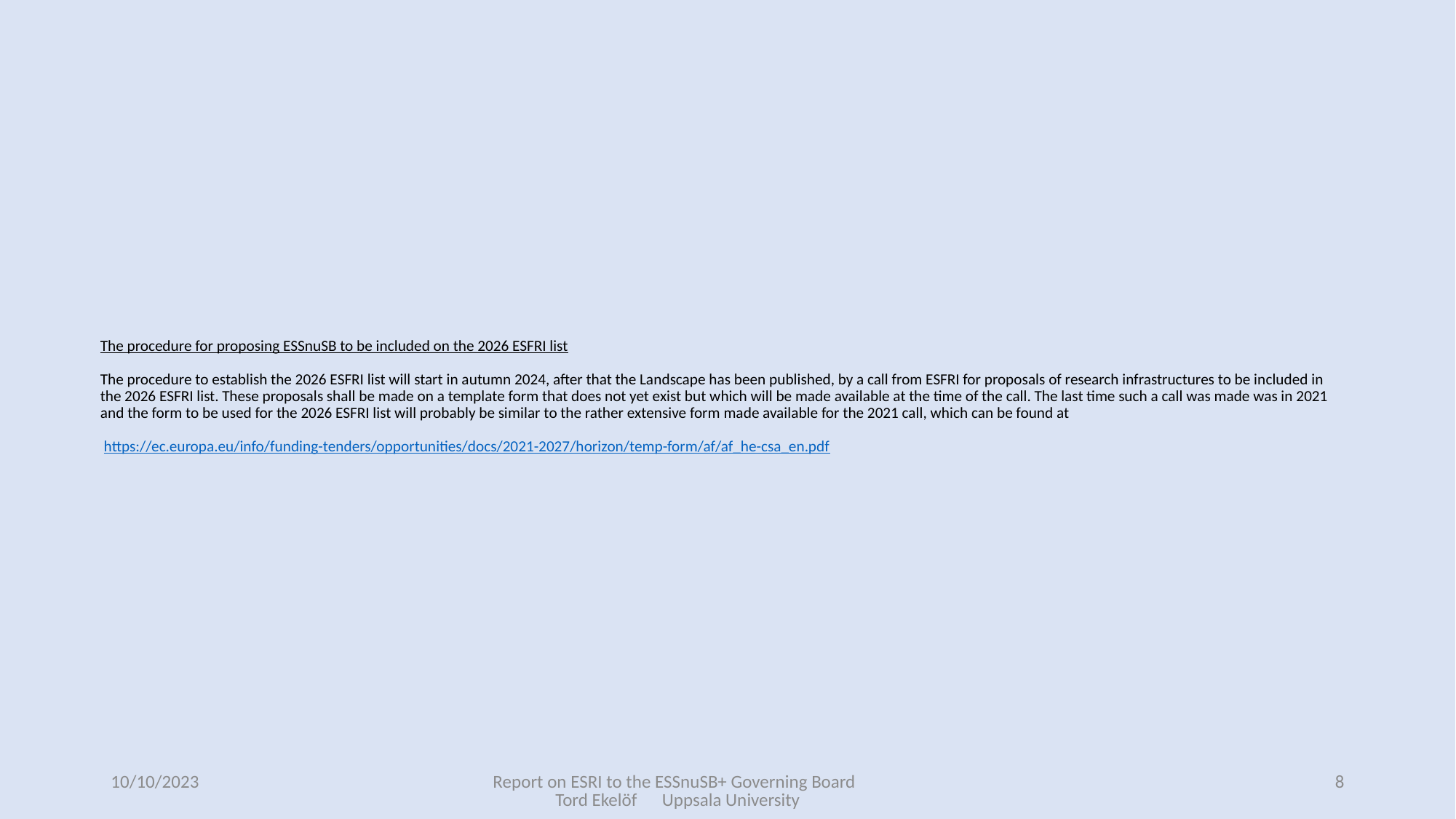

# The procedure for proposing ESSnuSB to be included on the 2026 ESFRI list The procedure to establish the 2026 ESFRI list will start in autumn 2024, after that the Landscape has been published, by a call from ESFRI for proposals of research infrastructures to be included in the 2026 ESFRI list. These proposals shall be made on a template form that does not yet exist but which will be made available at the time of the call. The last time such a call was made was in 2021 and the form to be used for the 2026 ESFRI list will probably be similar to the rather extensive form made available for the 2021 call, which can be found at https://ec.europa.eu/info/funding-tenders/opportunities/docs/2021-2027/horizon/temp-form/af/af_he-csa_en.pdf
10/10/2023
Report on ESRI to the ESSnuSB+ Governing Board                                        Tord Ekelöf      Uppsala University
8